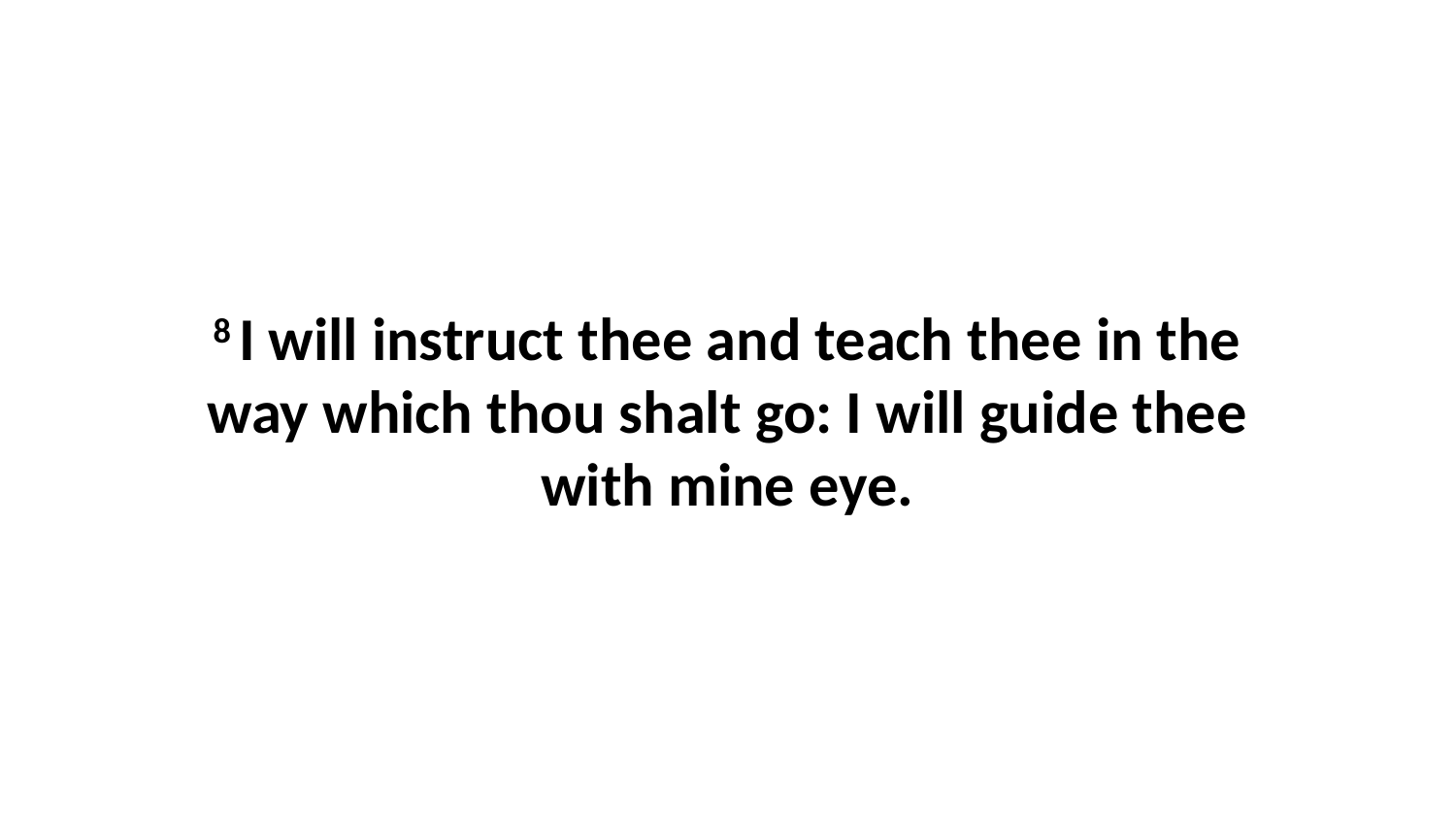

8 I will instruct thee and teach thee in the way which thou shalt go: I will guide thee with mine eye.